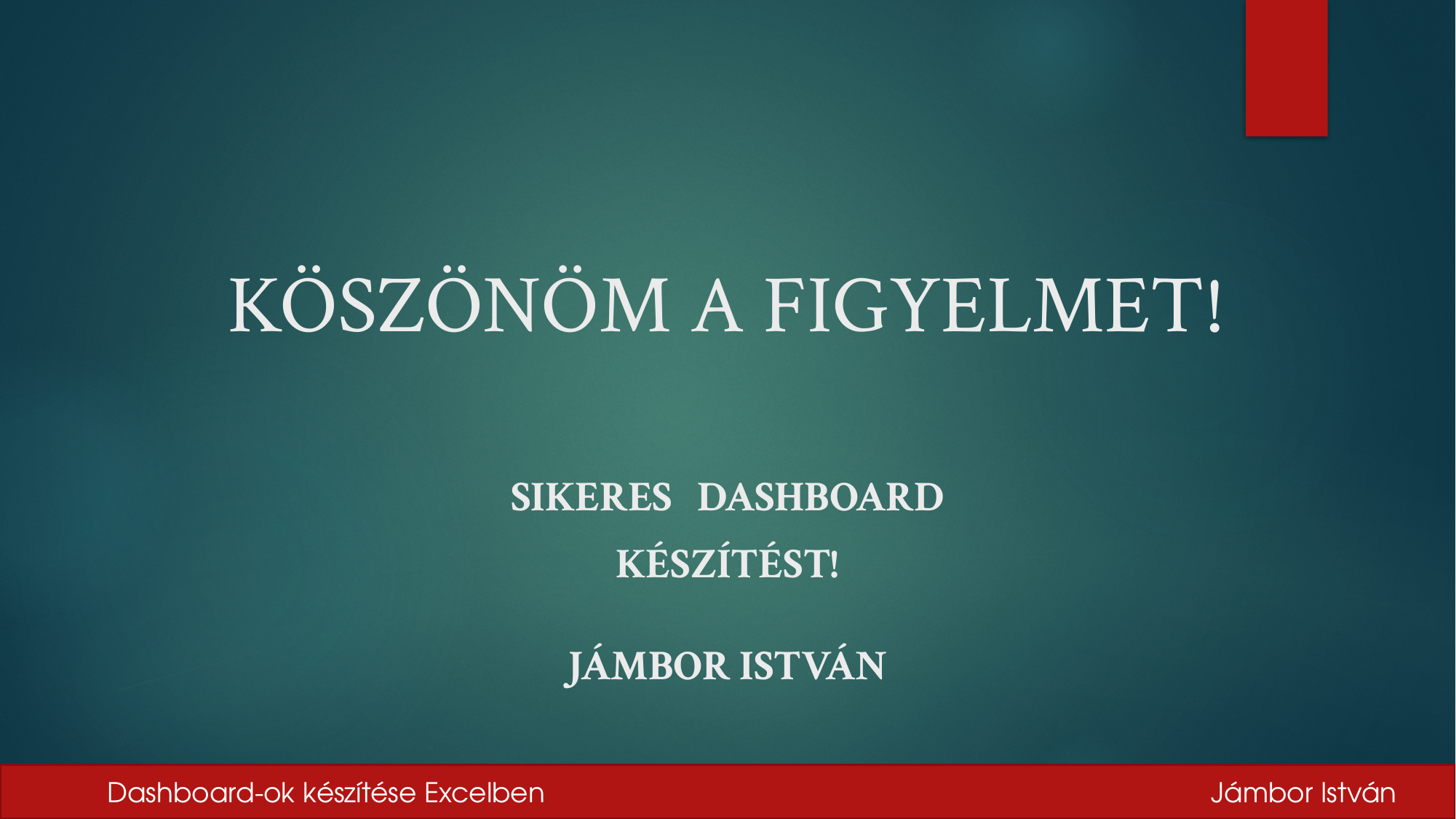

# Köszönöm a figyelmet!
Sikeres dashboard
Készítést!

Jámbor istván